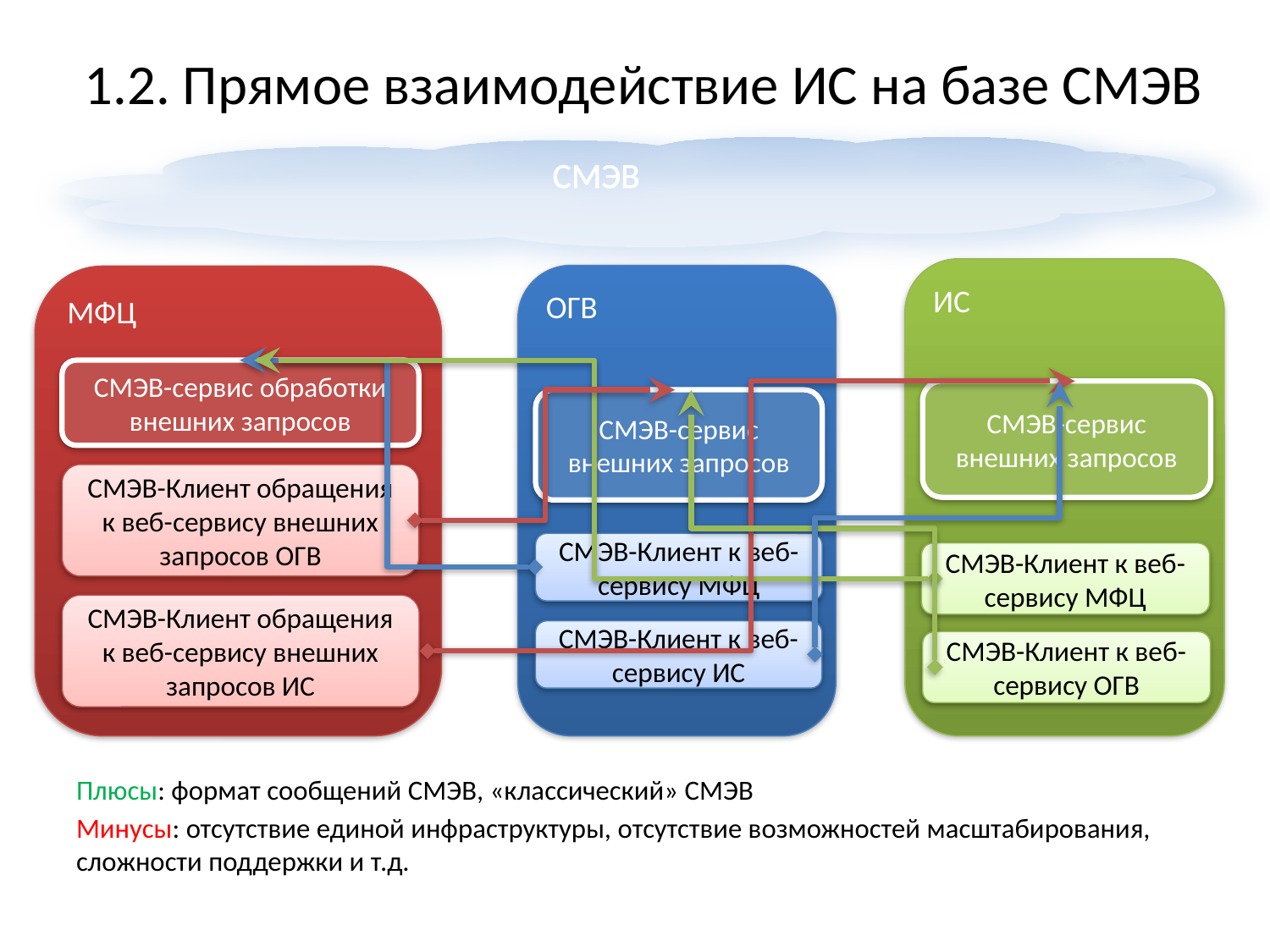

# 1.2. Прямое взаимодействие ИС на базе СМЭВ
СМЭВ
ИС
СМЭВ-сервис внешних запросов
СМЭВ-Клиент к веб-сервису МФЦ
СМЭВ-Клиент к веб-сервису ОГВ
ОГВ
СМЭВ-сервис внешних запросов
СМЭВ-Клиент к веб-сервису МФЦ
СМЭВ-Клиент к веб-сервису ИС
МФЦ
СМЭВ-сервис обработки внешних запросов
СМЭВ-Клиент обращения к веб-сервису внешних запросов ОГВ
СМЭВ-Клиент обращения к веб-сервису внешних запросов ИС
Плюсы: формат сообщений СМЭВ, «классический» СМЭВ
Минусы: отсутствие единой инфраструктуры, отсутствие возможностей масштабирования, сложности поддержки и т.д.